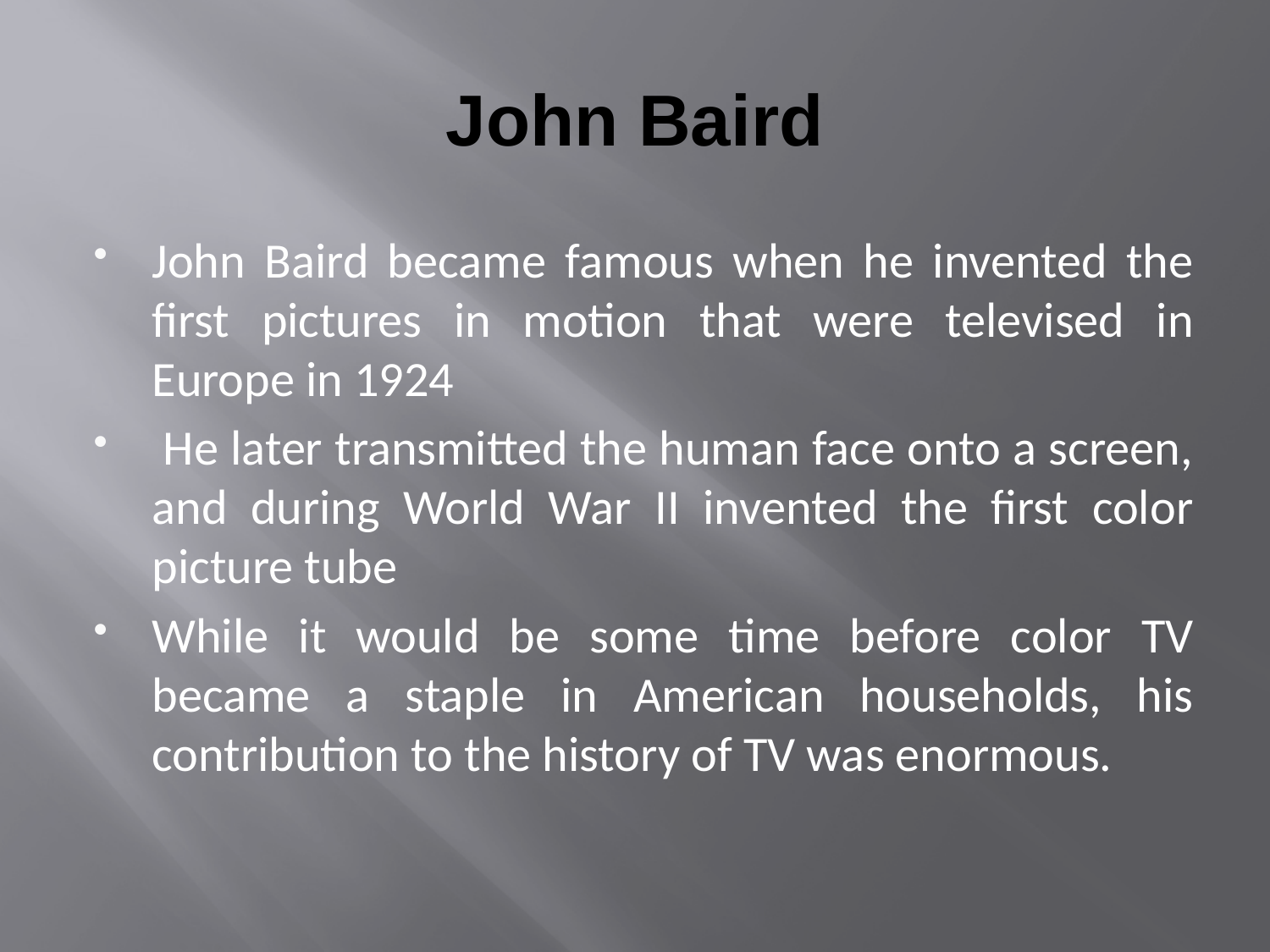

# John Baird
John Baird became famous when he invented the first pictures in motion that were televised in Europe in 1924
 He later transmitted the human face onto a screen, and during World War II invented the first color picture tube
While it would be some time before color TV became a staple in American households, his contribution to the history of TV was enormous.